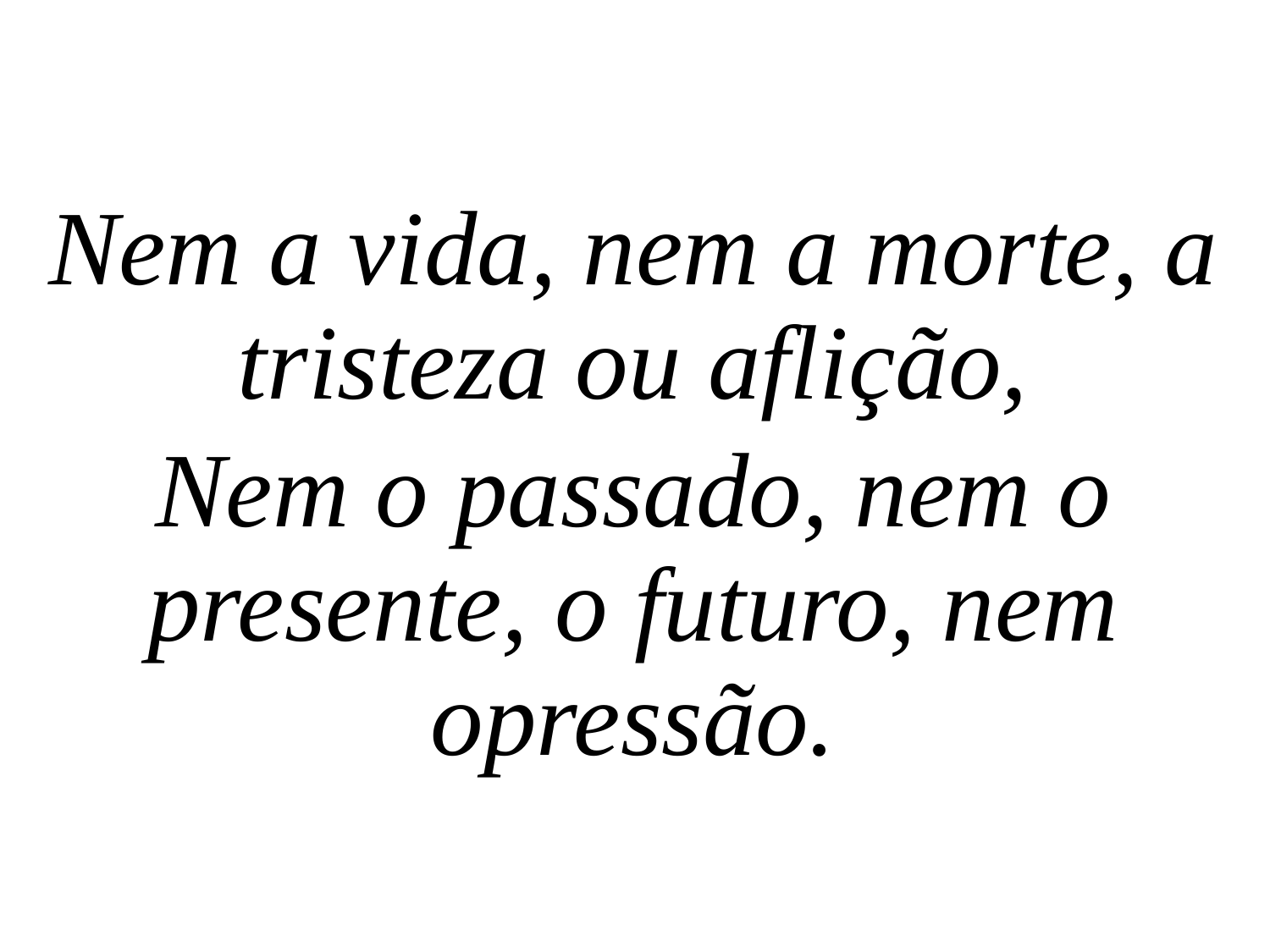

Nem a vida, nem a morte, a tristeza ou aflição,
Nem o passado, nem o presente, o futuro, nem opressão.